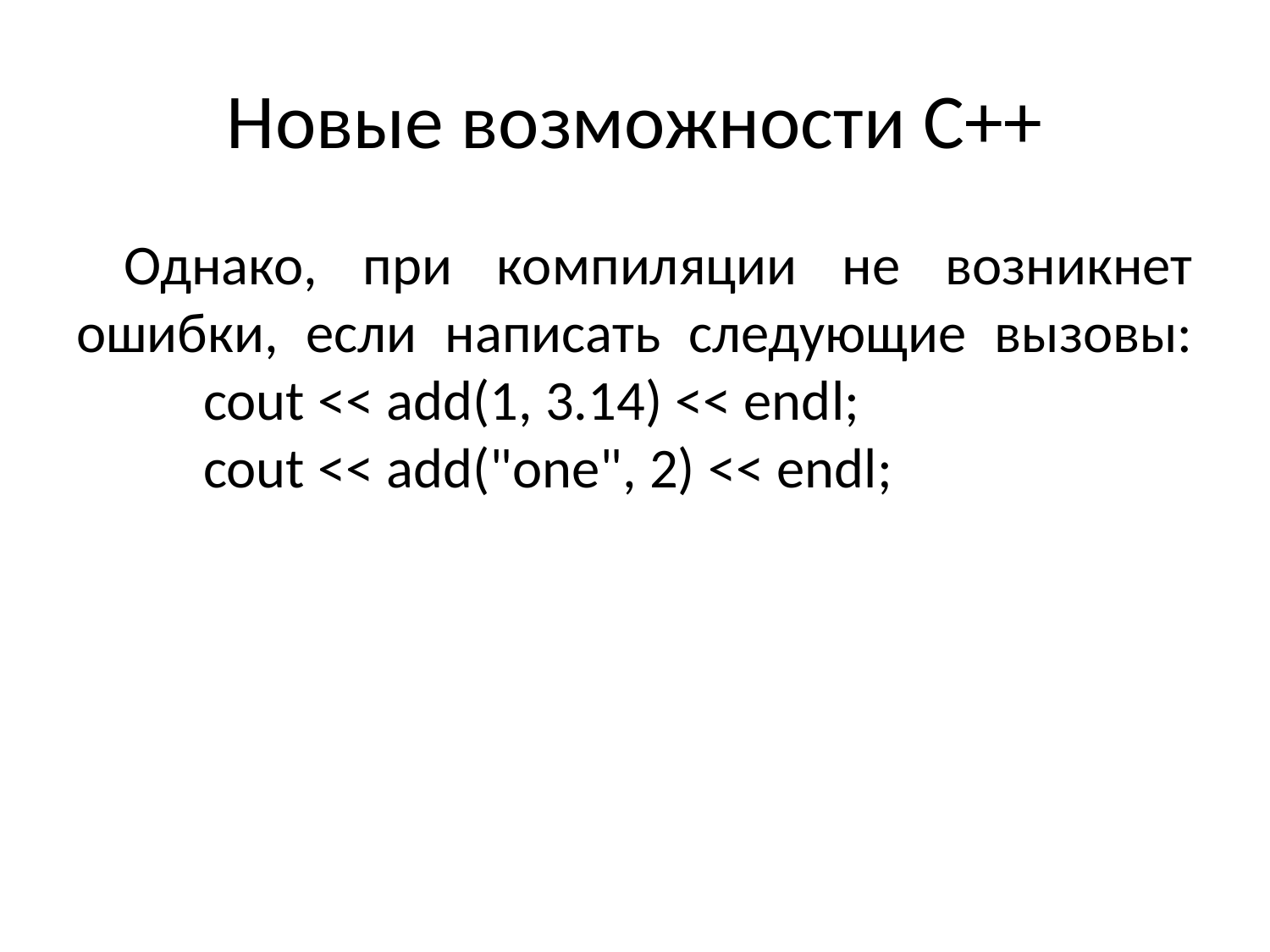

# Новые возможности С++
Однако, при компиляции не возникнет ошибки, если написать следующие вызовы:
	cout << add(1, 3.14) << endl;
	cout << add("one", 2) << endl;